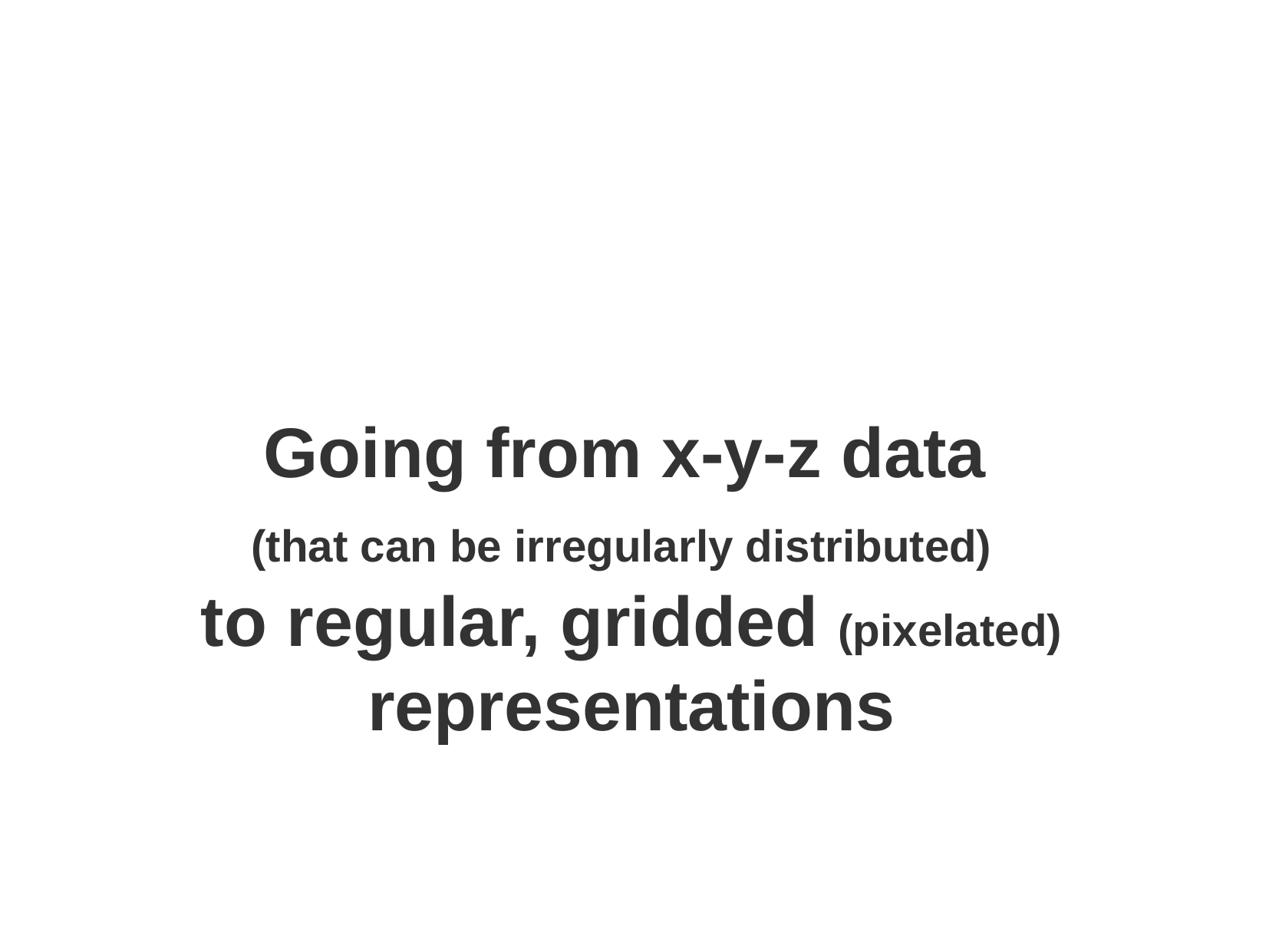

Going from x-y-z data
(that can be irregularly distributed)
to regular, gridded (pixelated) representations